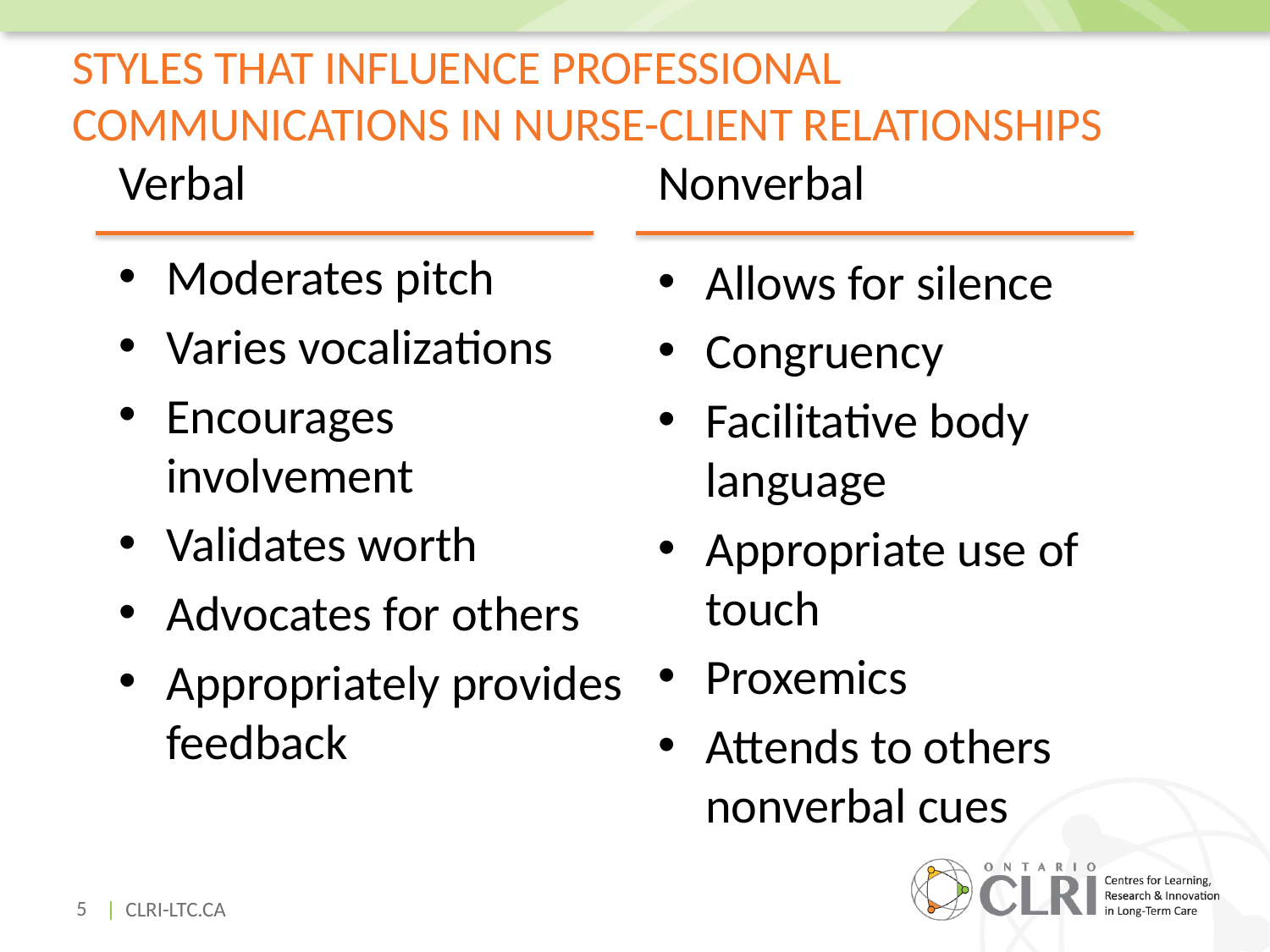

Styles that Influence Professional Communications in Nurse-Client Relationships
Verbal
Nonverbal
Moderates pitch
Varies vocalizations
Encourages involvement
Validates worth
Advocates for others
Appropriately provides feedback
Allows for silence
Congruency
Facilitative body language
Appropriate use of touch
Proxemics
Attends to others nonverbal cues